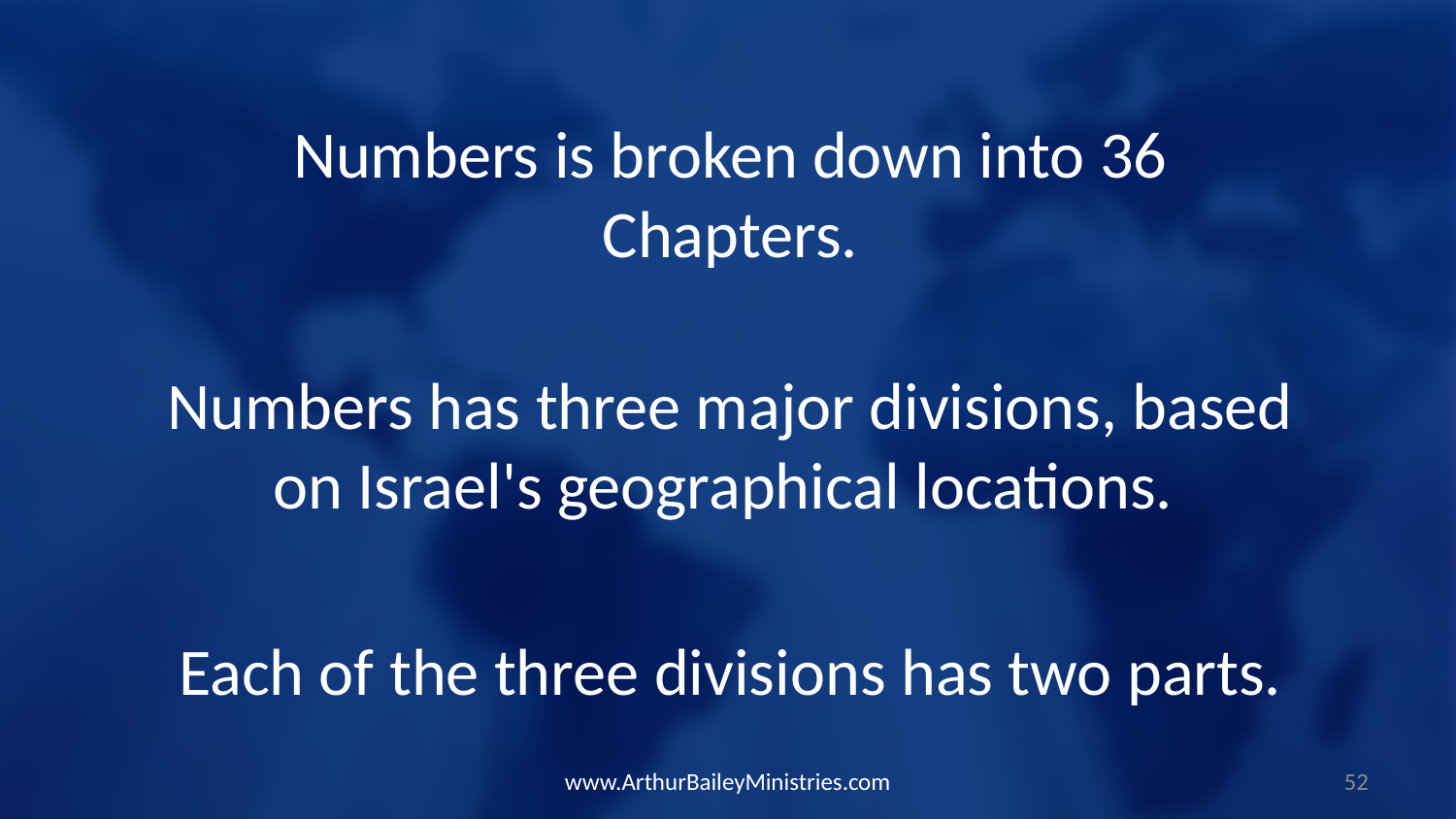

Numbers is broken down into 36 Chapters.
Numbers has three major divisions, based on Israel's geographical locations.

Each of the three divisions has two parts.

www.ArthurBaileyMinistries.com
52